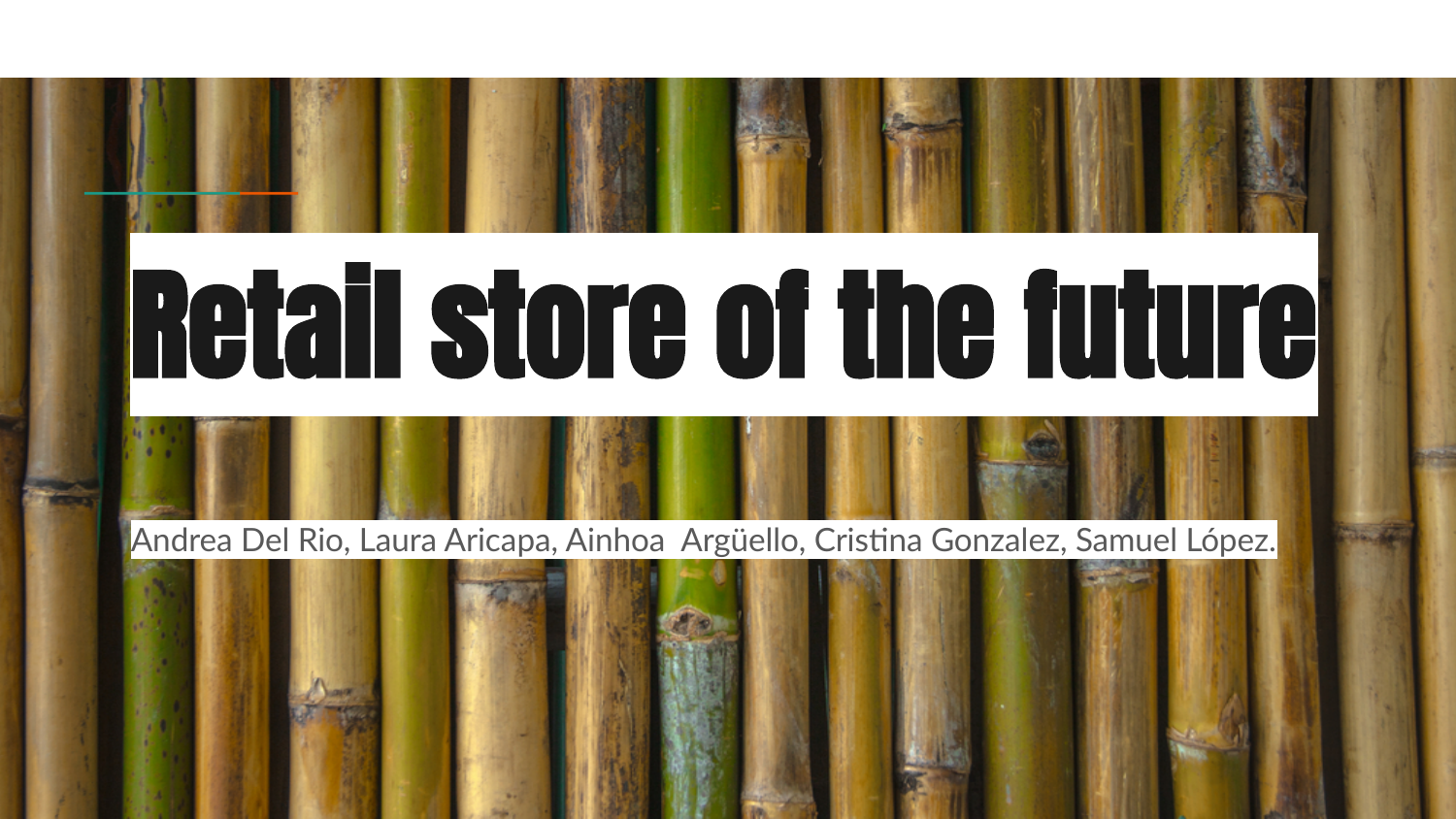

# Retail store of the future
Andrea Del Rio, Laura Aricapa, Ainhoa  Argüello, Cristina Gonzalez, Samuel López.